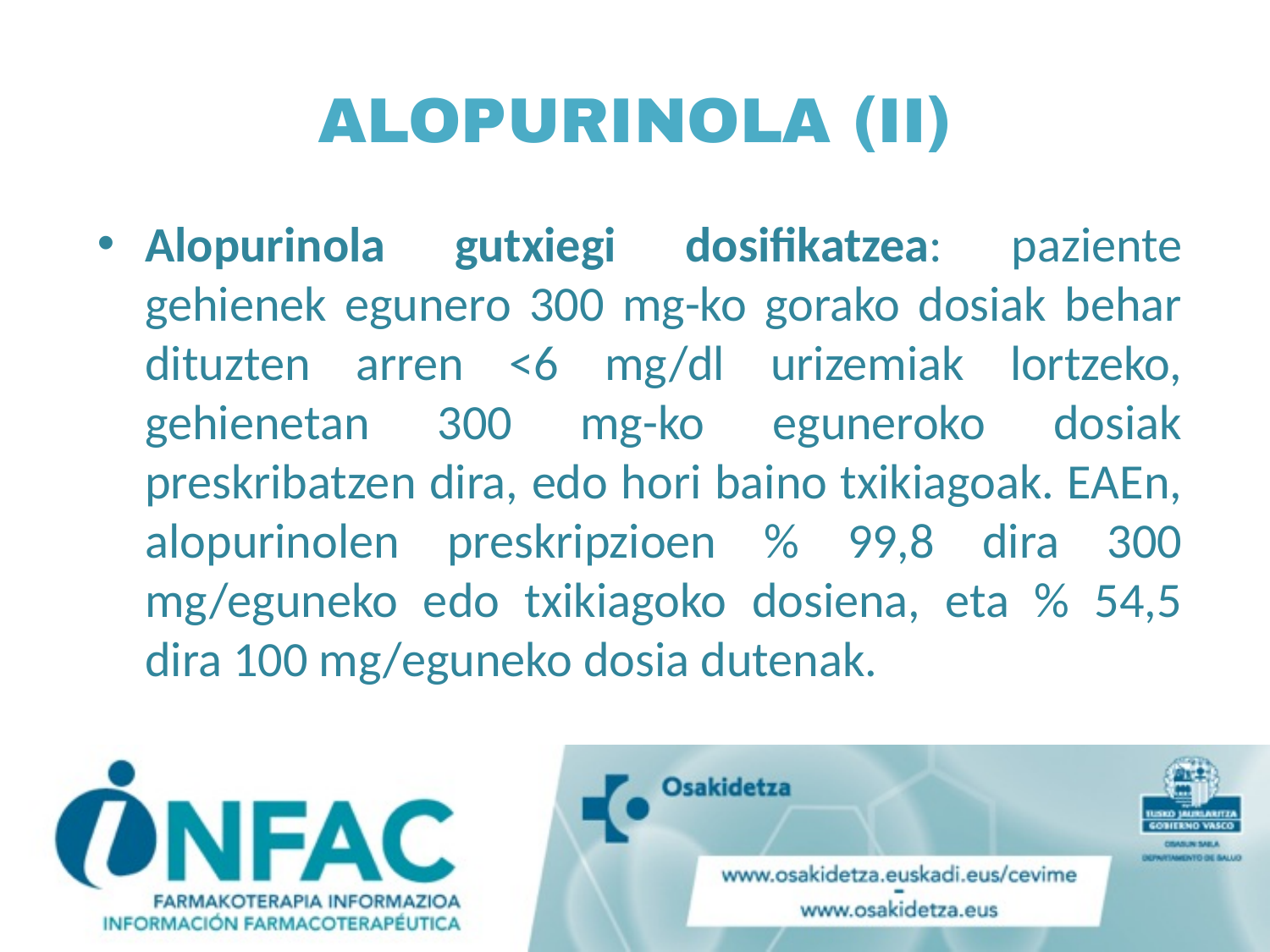

# ALOPURINOLA (II)
Alopurinola gutxiegi dosifikatzea: paziente gehienek egunero 300 mg-ko gorako dosiak behar dituzten arren <6 mg/dl urizemiak lortzeko, gehienetan 300 mg-ko eguneroko dosiak preskribatzen dira, edo hori baino txikiagoak. EAEn, alopurinolen preskripzioen % 99,8 dira 300 mg/eguneko edo txikiagoko dosiena, eta % 54,5 dira 100 mg/eguneko dosia dutenak.